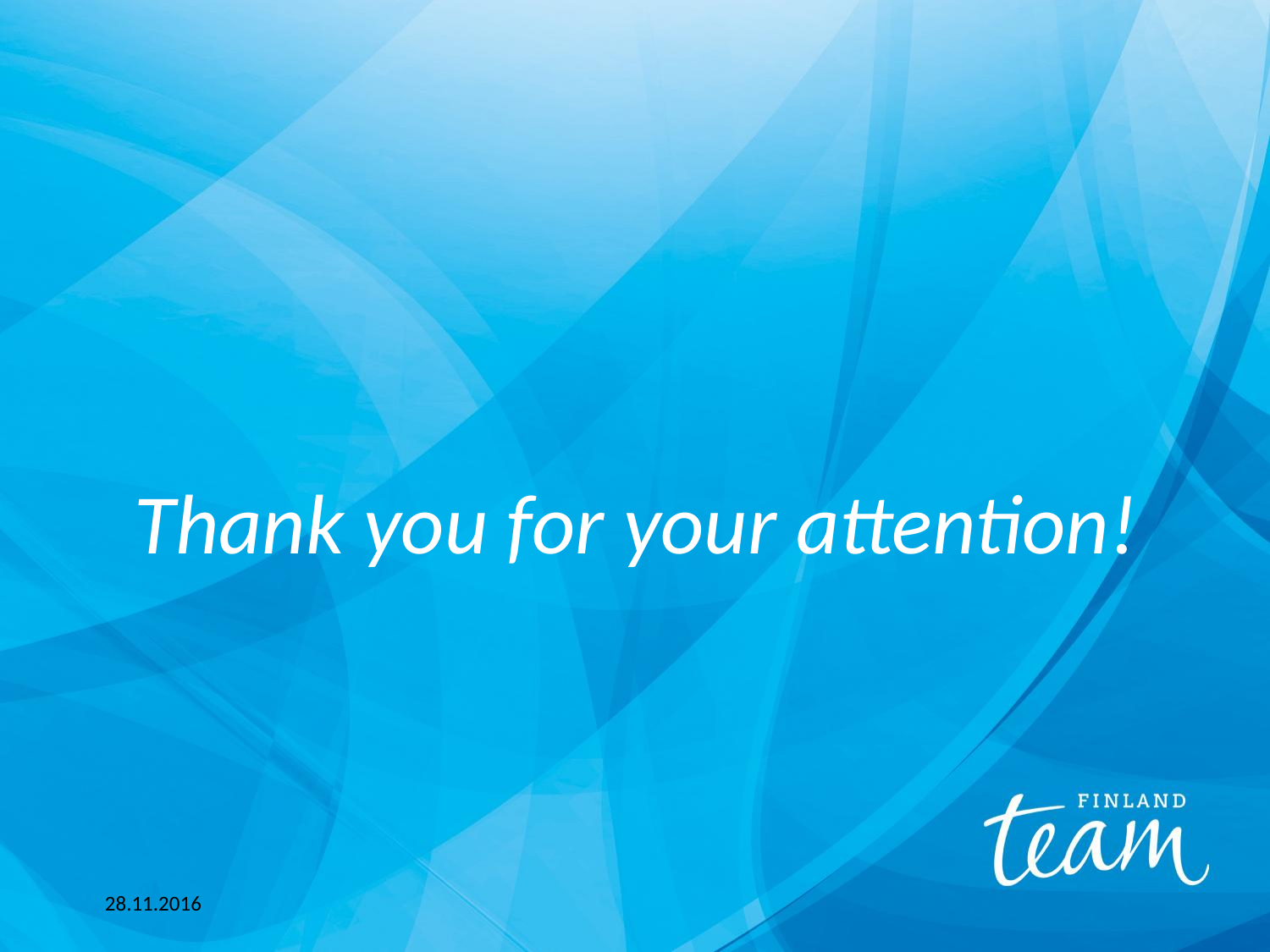

9
# Thank you for your attention!
28.11.2016